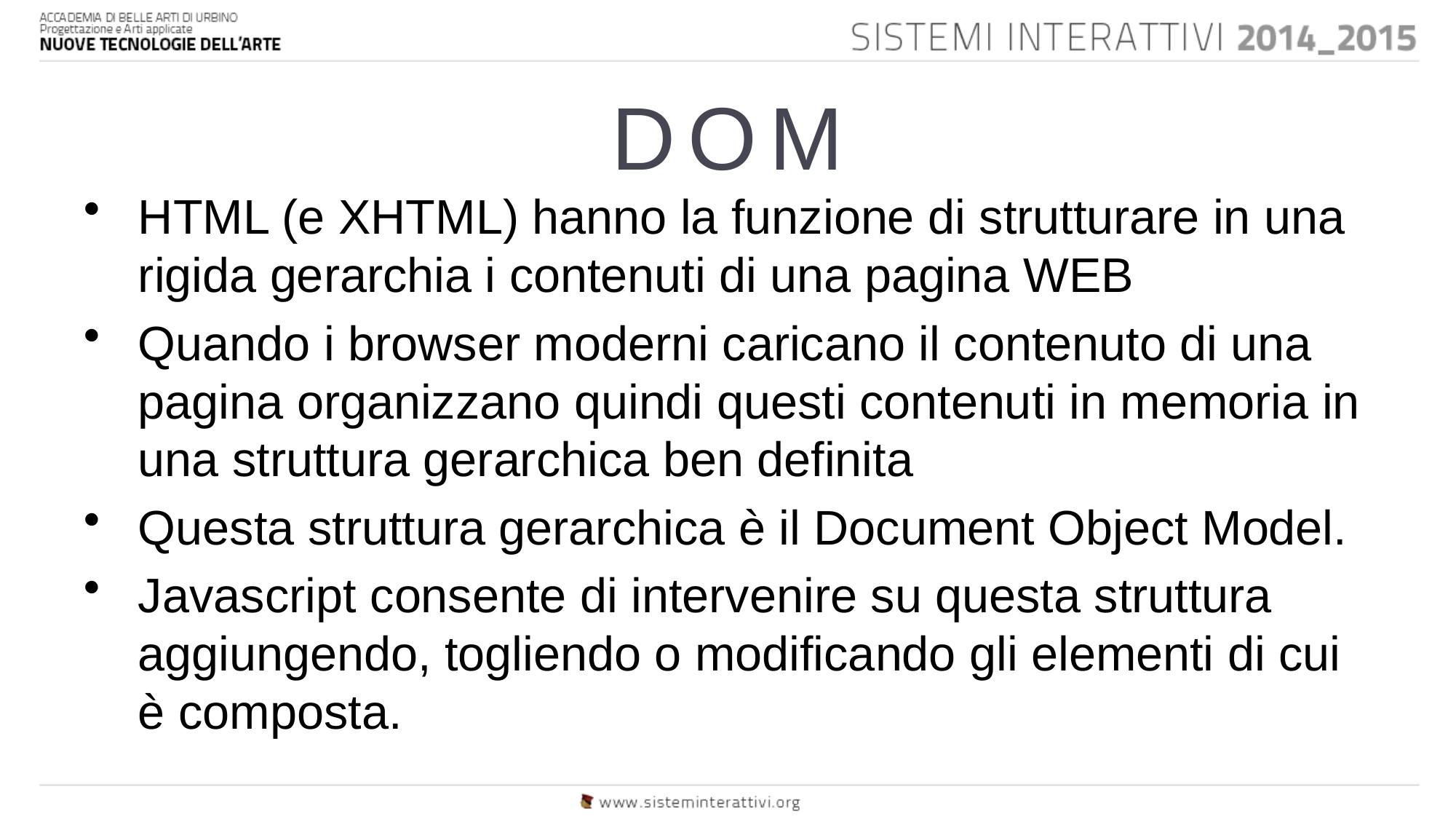

# DOM
HTML (e XHTML) hanno la funzione di strutturare in una rigida gerarchia i contenuti di una pagina WEB
Quando i browser moderni caricano il contenuto di una pagina organizzano quindi questi contenuti in memoria in una struttura gerarchica ben definita
Questa struttura gerarchica è il Document Object Model.
Javascript consente di intervenire su questa struttura aggiungendo, togliendo o modificando gli elementi di cui è composta.